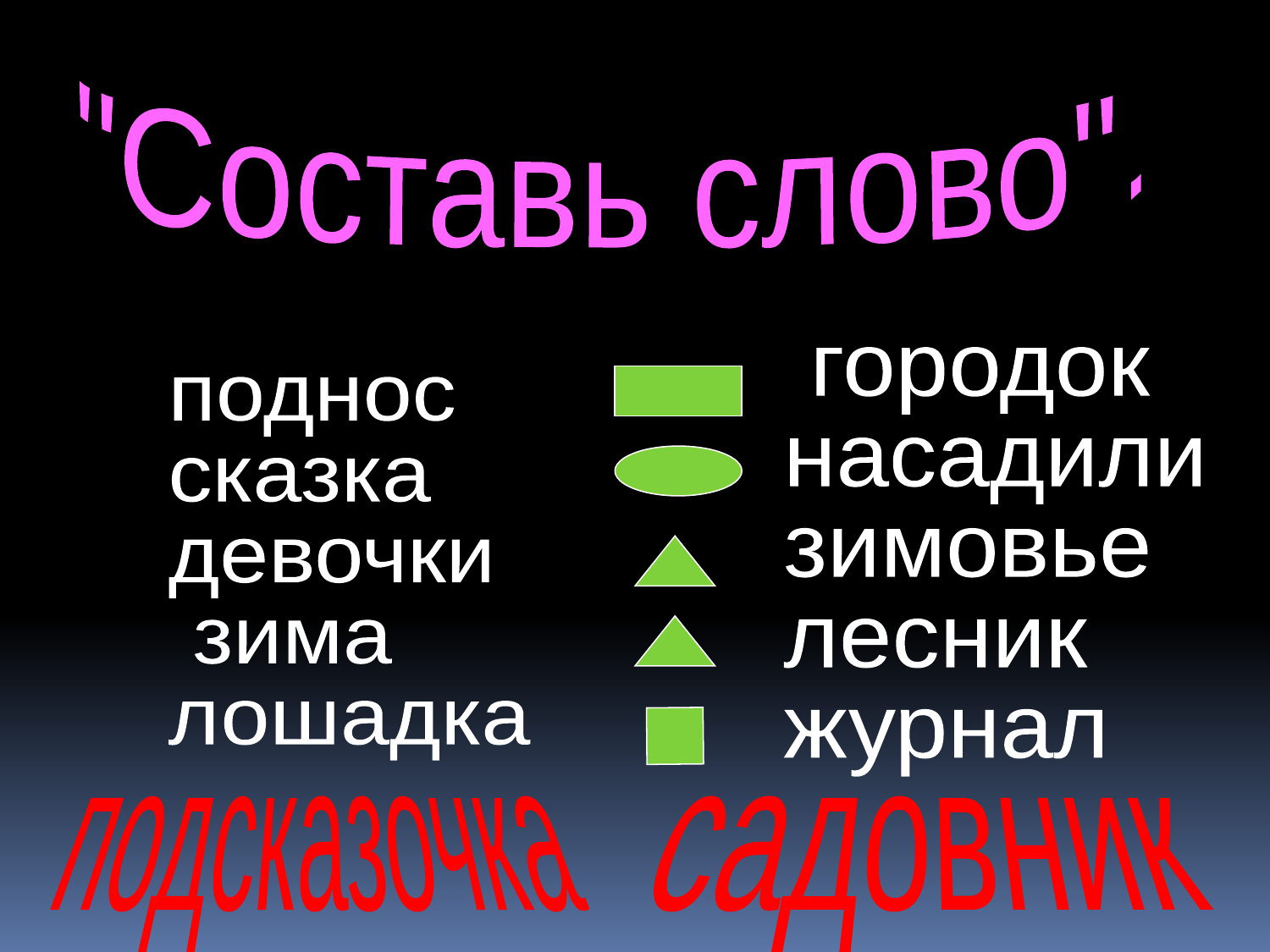

Игра
"Составь слово".
 городок
насадили
зимовье
лесник
журнал

поднос
сказка
девочки
 зима
лошадка

подсказочка
садовник